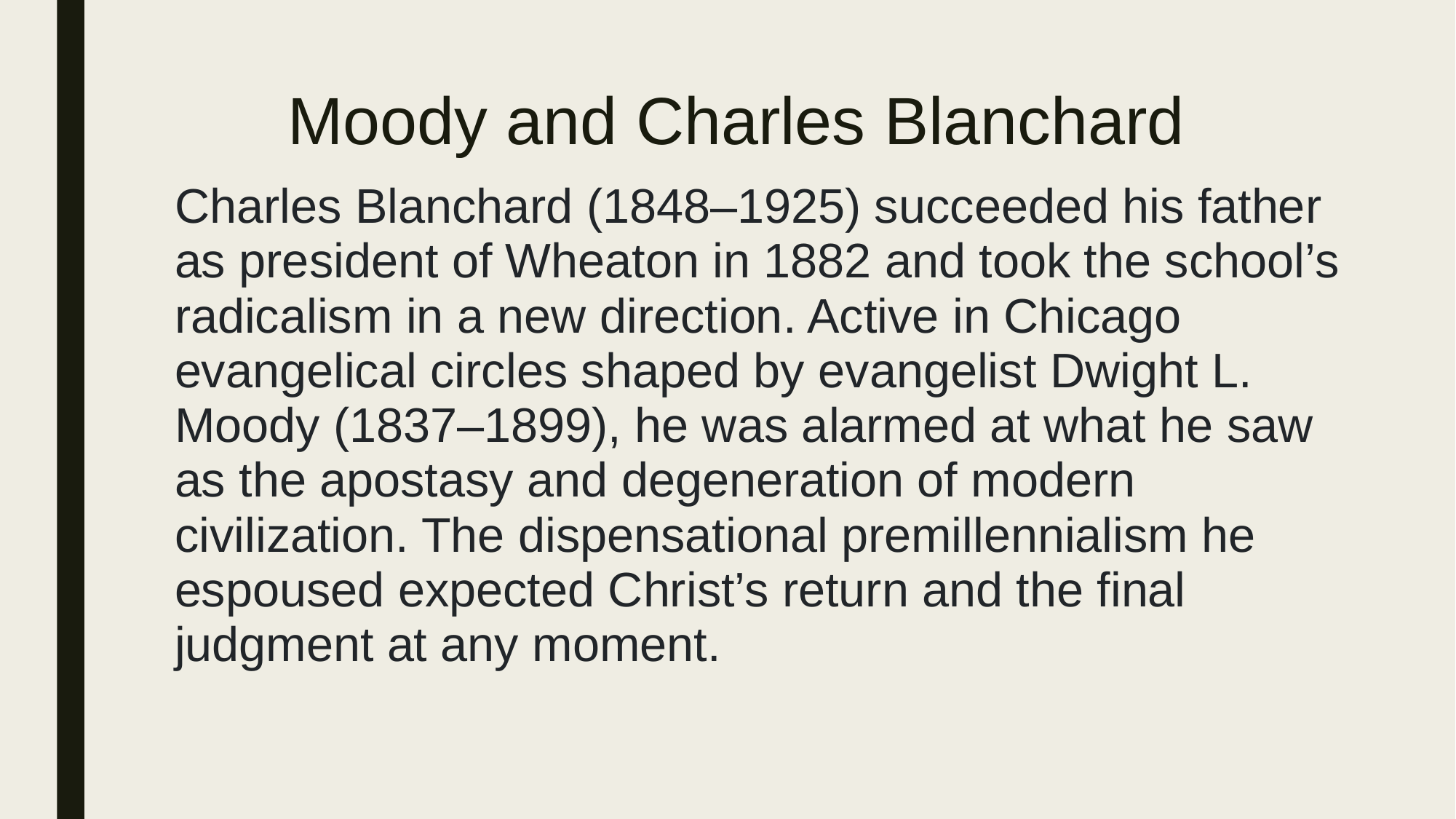

# Moody and Charles Blanchard
Charles Blanchard (1848–1925) succeeded his father as president of Wheaton in 1882 and took the school’s radicalism in a new direction. Active in Chicago evangelical circles shaped by evangelist Dwight L. Moody (1837–1899), he was alarmed at what he saw as the apostasy and degeneration of modern civilization. The dispensational premillennialism he espoused expected Christ’s return and the final judgment at any moment.